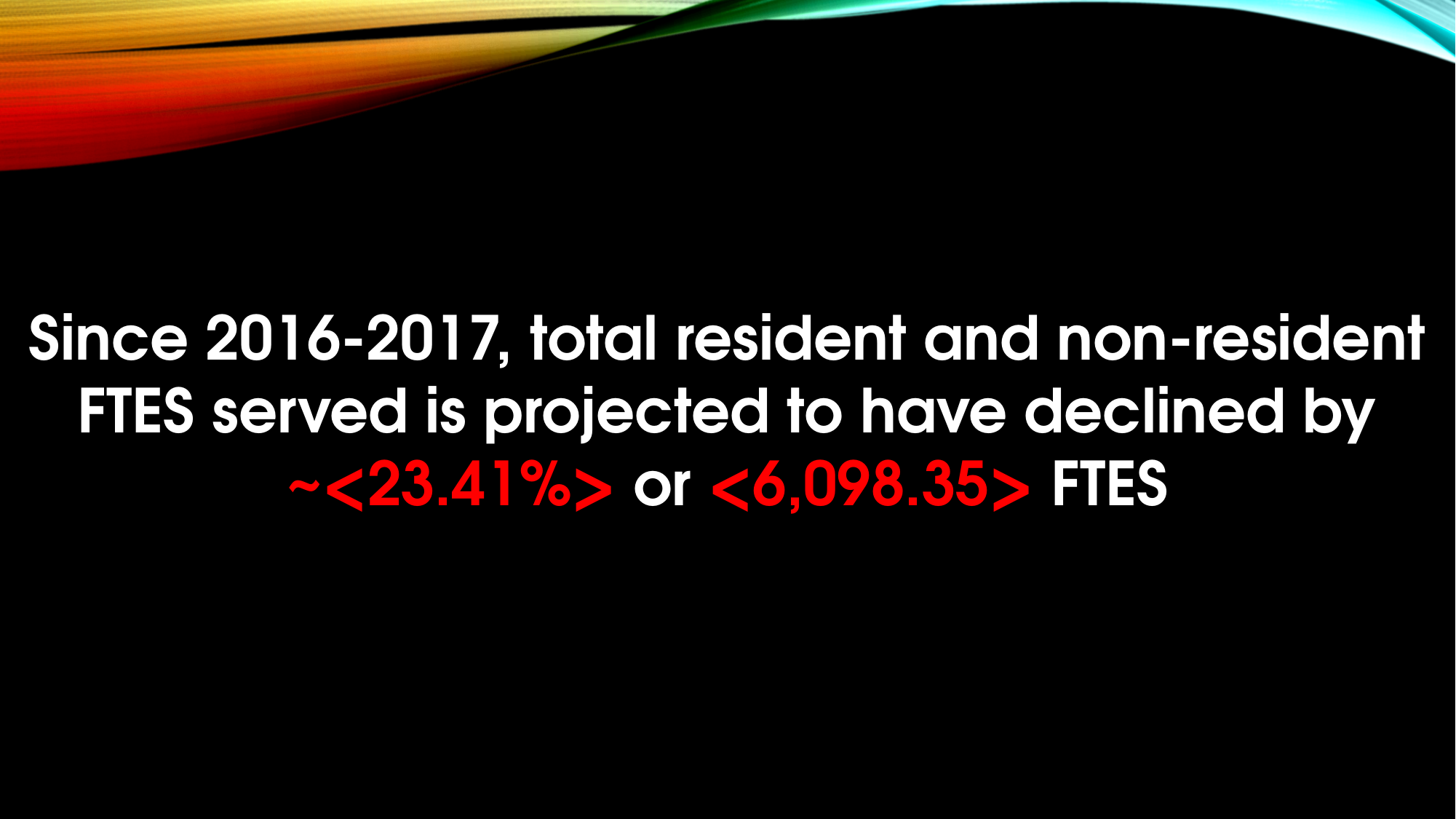

Since 2016-2017, total resident and non-resident FTES served is projected to have declined by ~<23.41%> or <6,098.35> FTES